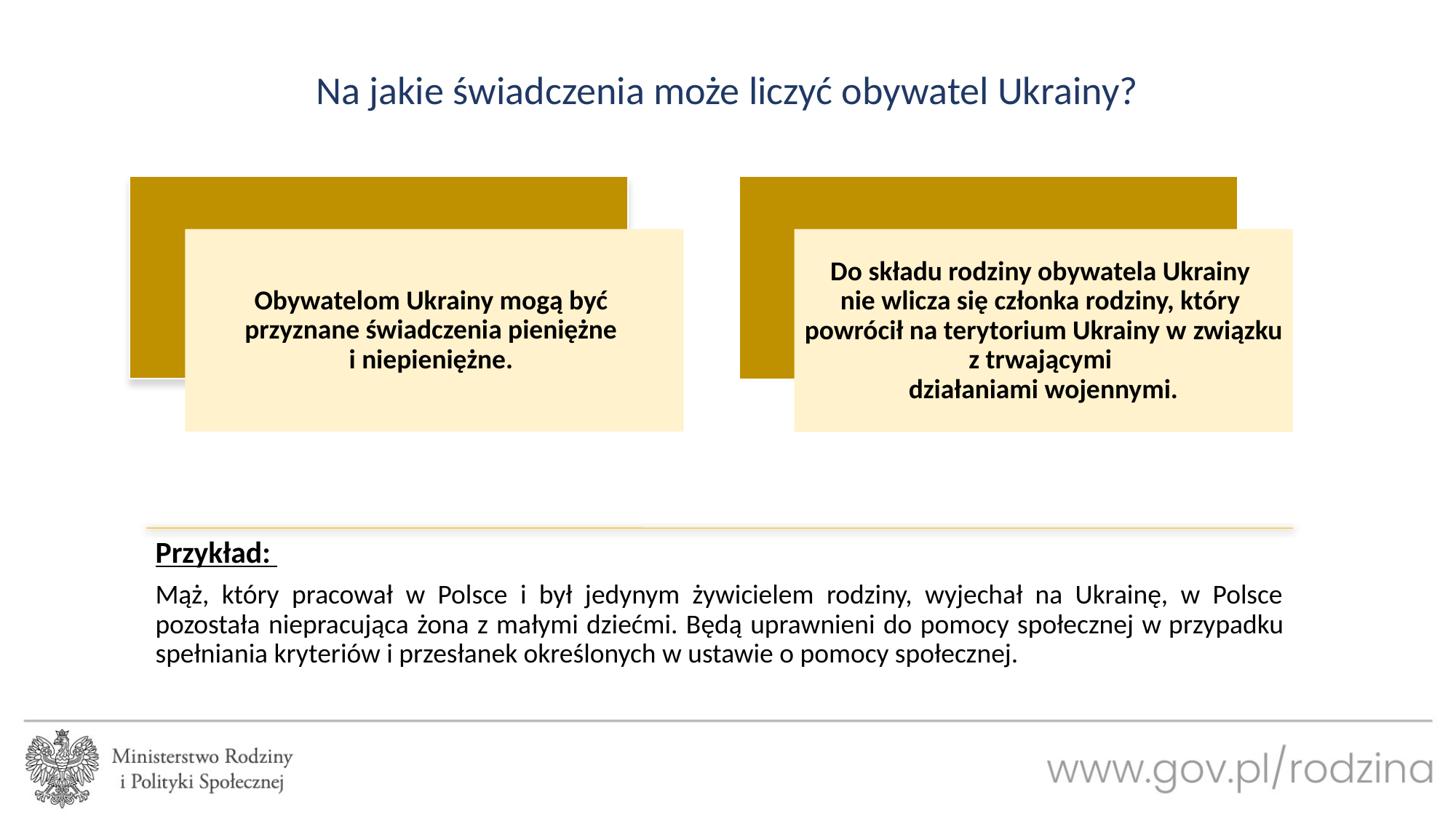

# Na jakie świadczenia może liczyć obywatel Ukrainy?
Obywatelom Ukrainy mogą być
przyznane świadczenia pieniężne
i niepieniężne.
Do składu rodziny obywatela Ukrainy
nie wlicza się członka rodziny, który
powrócił na terytorium Ukrainy w związku z trwającymi
działaniami wojennymi.
Przykład:
Mąż, który pracował w Polsce i był jedynym żywicielem rodziny, wyjechał na Ukrainę, w Polsce pozostała niepracująca żona z małymi dziećmi. Będą uprawnieni do pomocy społecznej w przypadku spełniania kryteriów i przesłanek określonych w ustawie o pomocy społecznej.